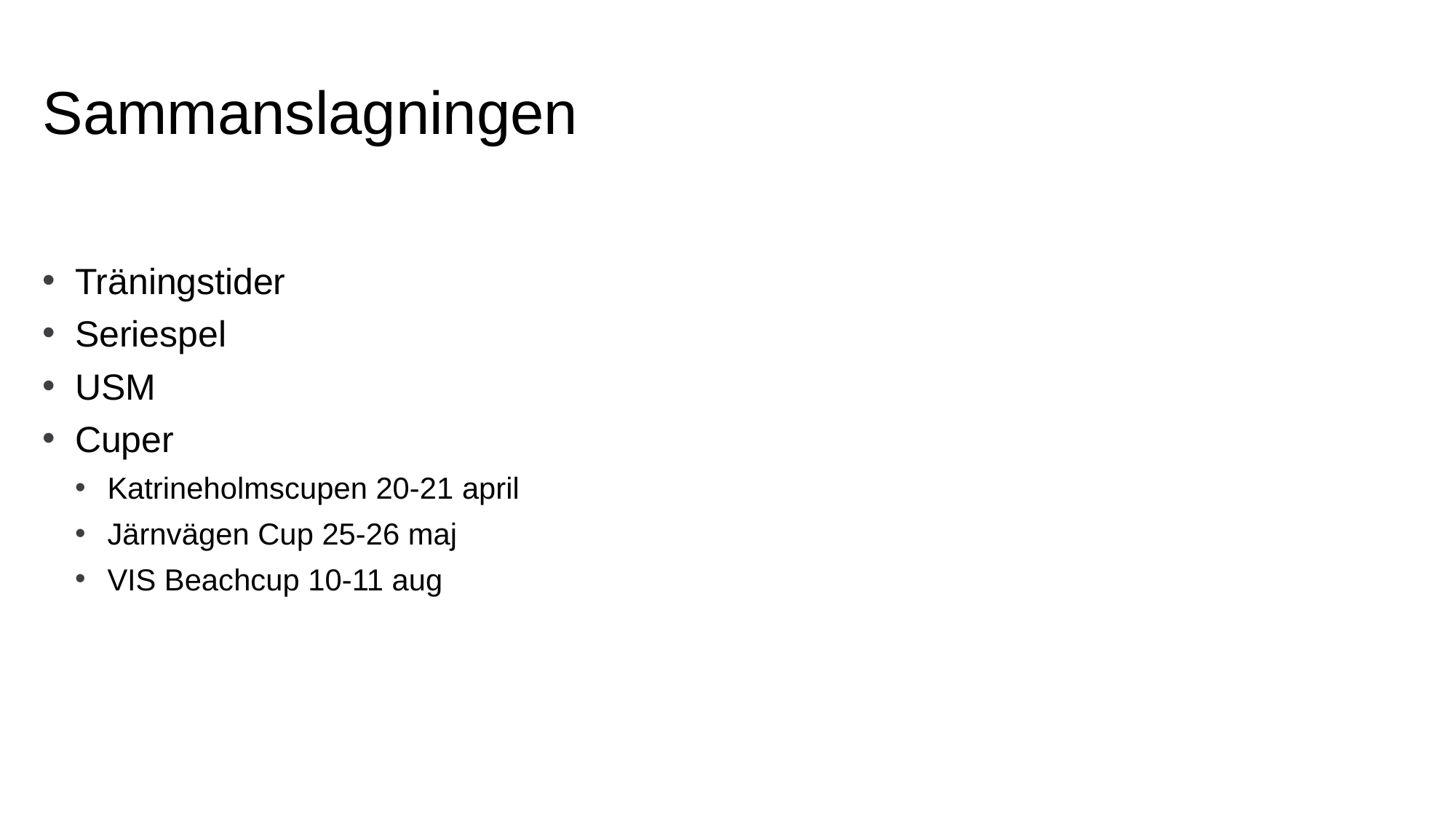

# Sammanslagningen
Träningstider
Seriespel
USM
Cuper
Katrineholmscupen 20-21 april
Järnvägen Cup 25-26 maj
VIS Beachcup 10-11 aug